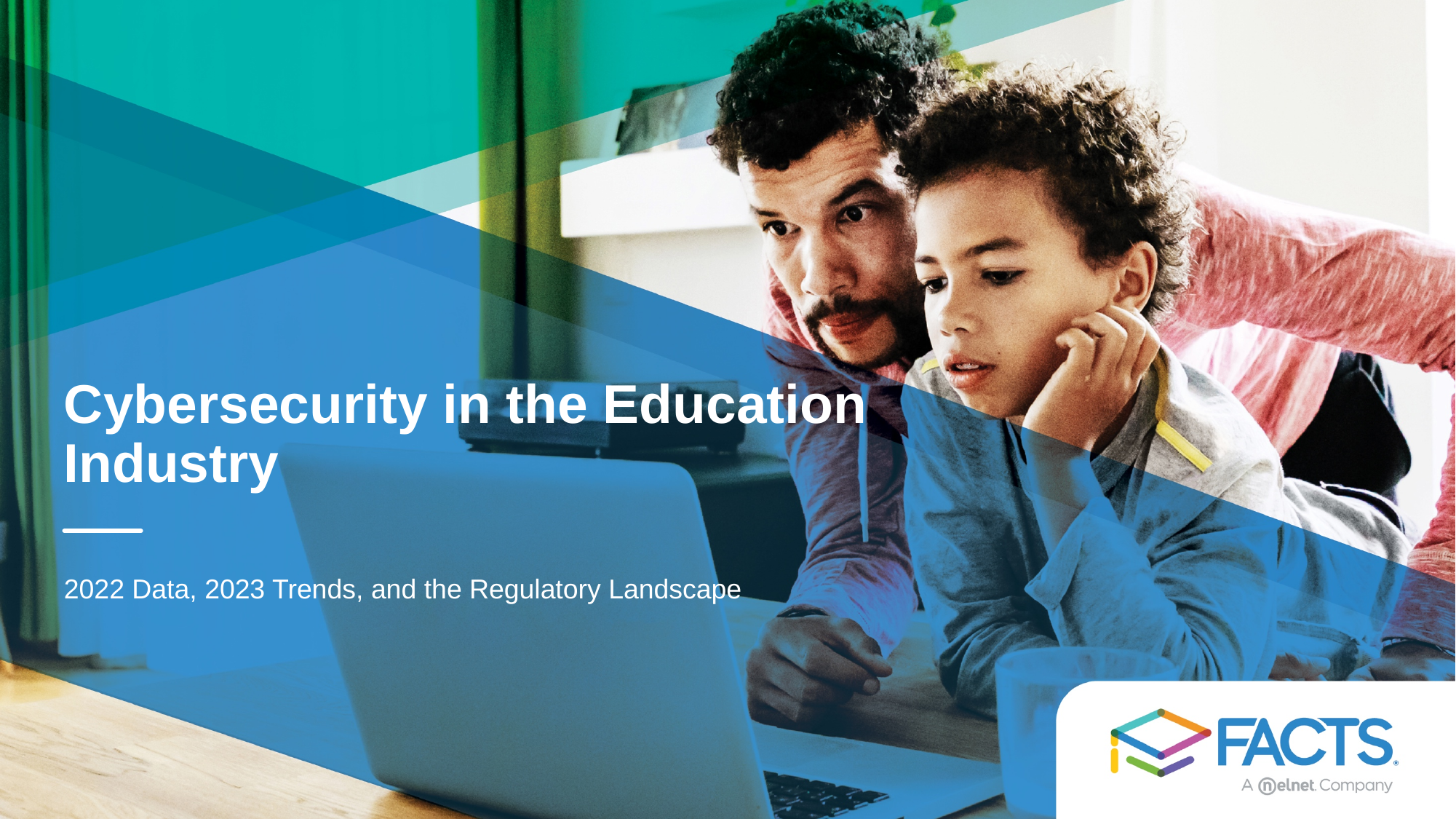

# Cybersecurity in the Education Industry
2022 Data, 2023 Trends, and the Regulatory Landscape